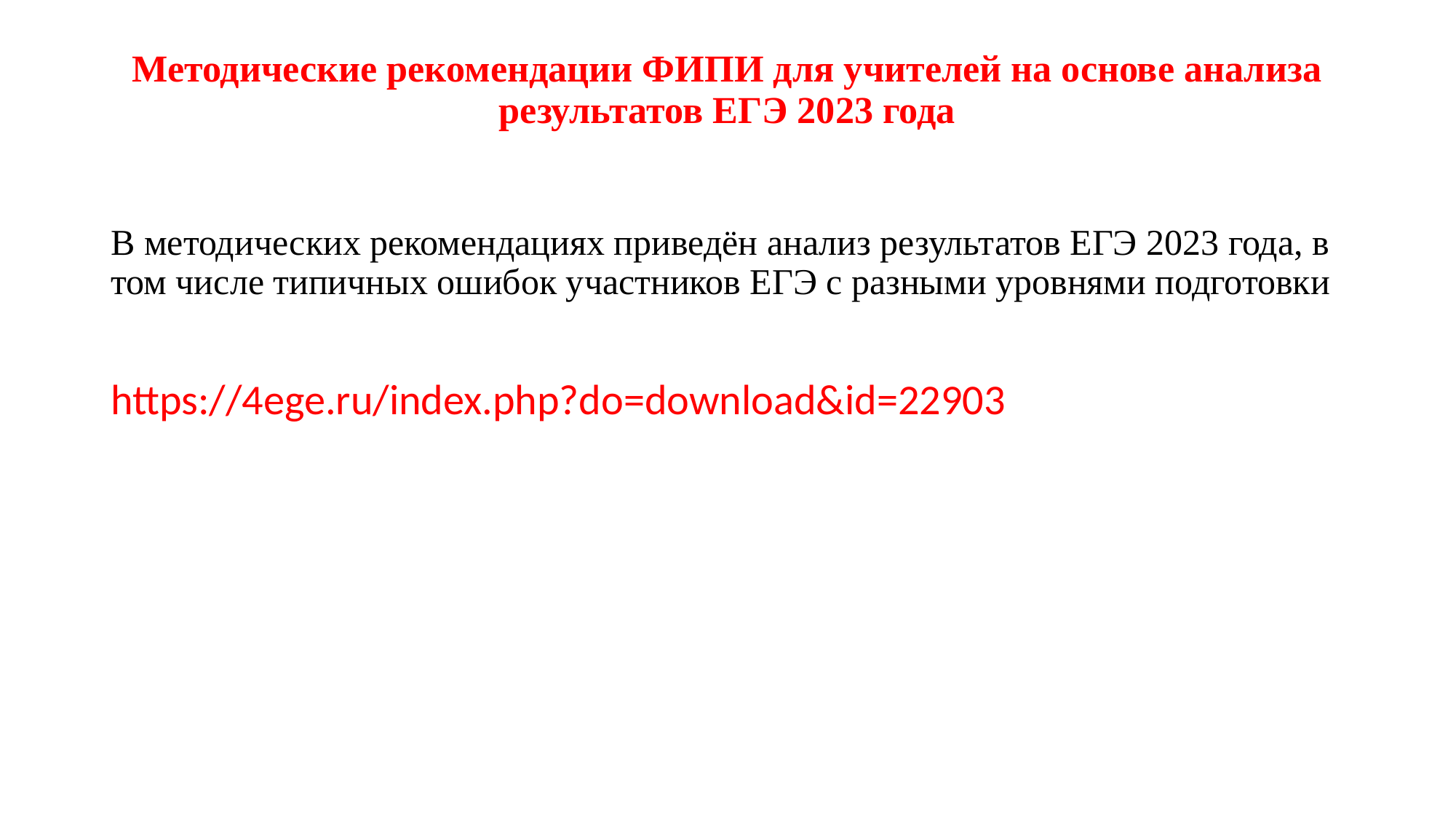

# Методические рекомендации ФИПИ для учителей на основе анализа результатов ЕГЭ 2023 года
В методических рекомендациях приведён анализ результатов ЕГЭ 2023 года, в том числе типичных ошибок участников ЕГЭ с разными уровнями подготовки

https://4ege.ru/index.php?do=download&id=22903